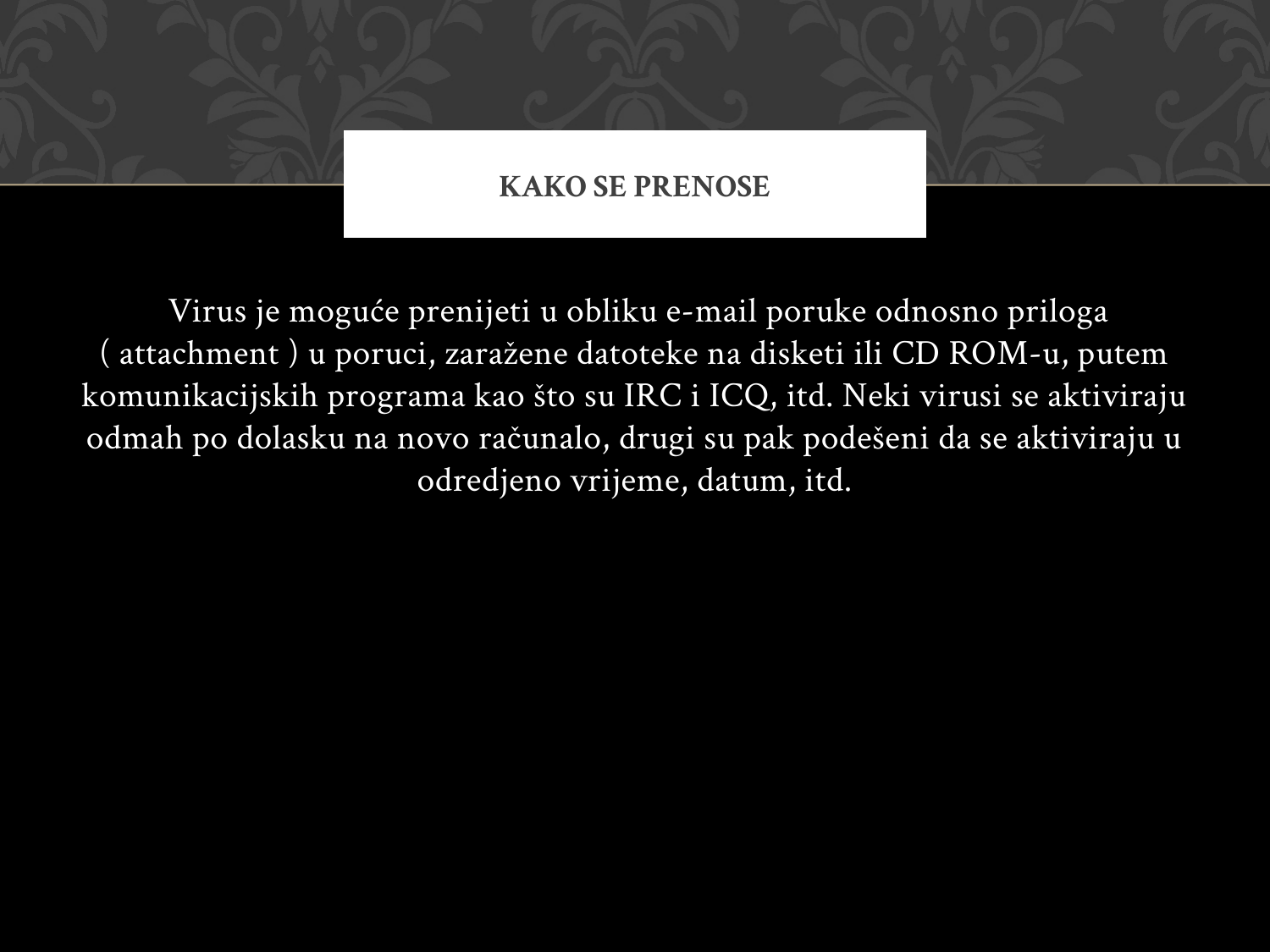

# KAKO SE PRENOSE
 Virus je moguće prenijeti u obliku e-mail poruke odnosno priloga ( attachment ) u poruci, zaražene datoteke na disketi ili CD ROM-u, putem komunikacijskih programa kao što su IRC i ICQ, itd. Neki virusi se aktiviraju odmah po dolasku na novo računalo, drugi su pak podešeni da se aktiviraju u odredjeno vrijeme, datum, itd.